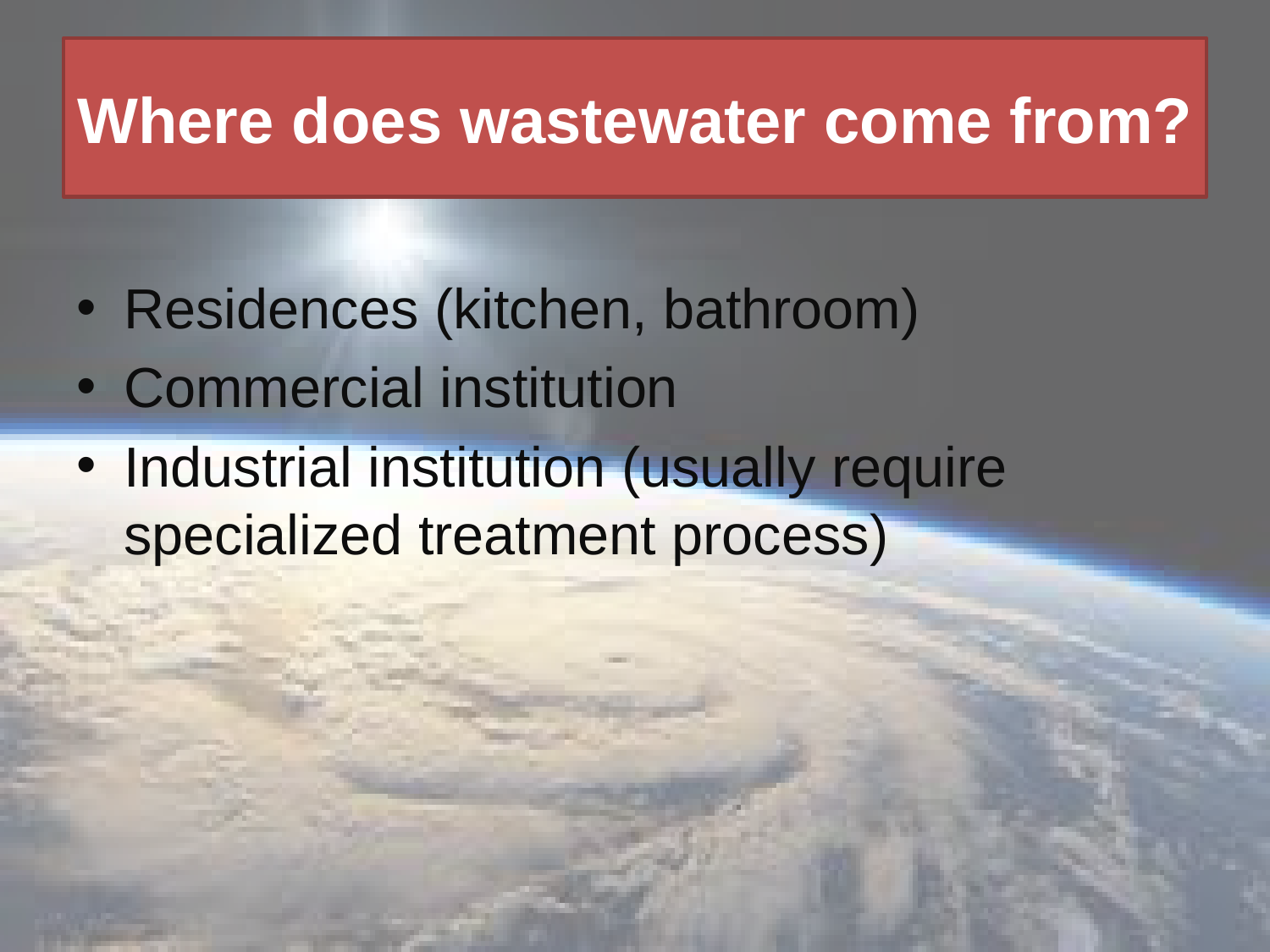

# Where does wastewater come from?
Residences (kitchen, bathroom)
Commercial institution
Industrial institution (usually require specialized treatment process)